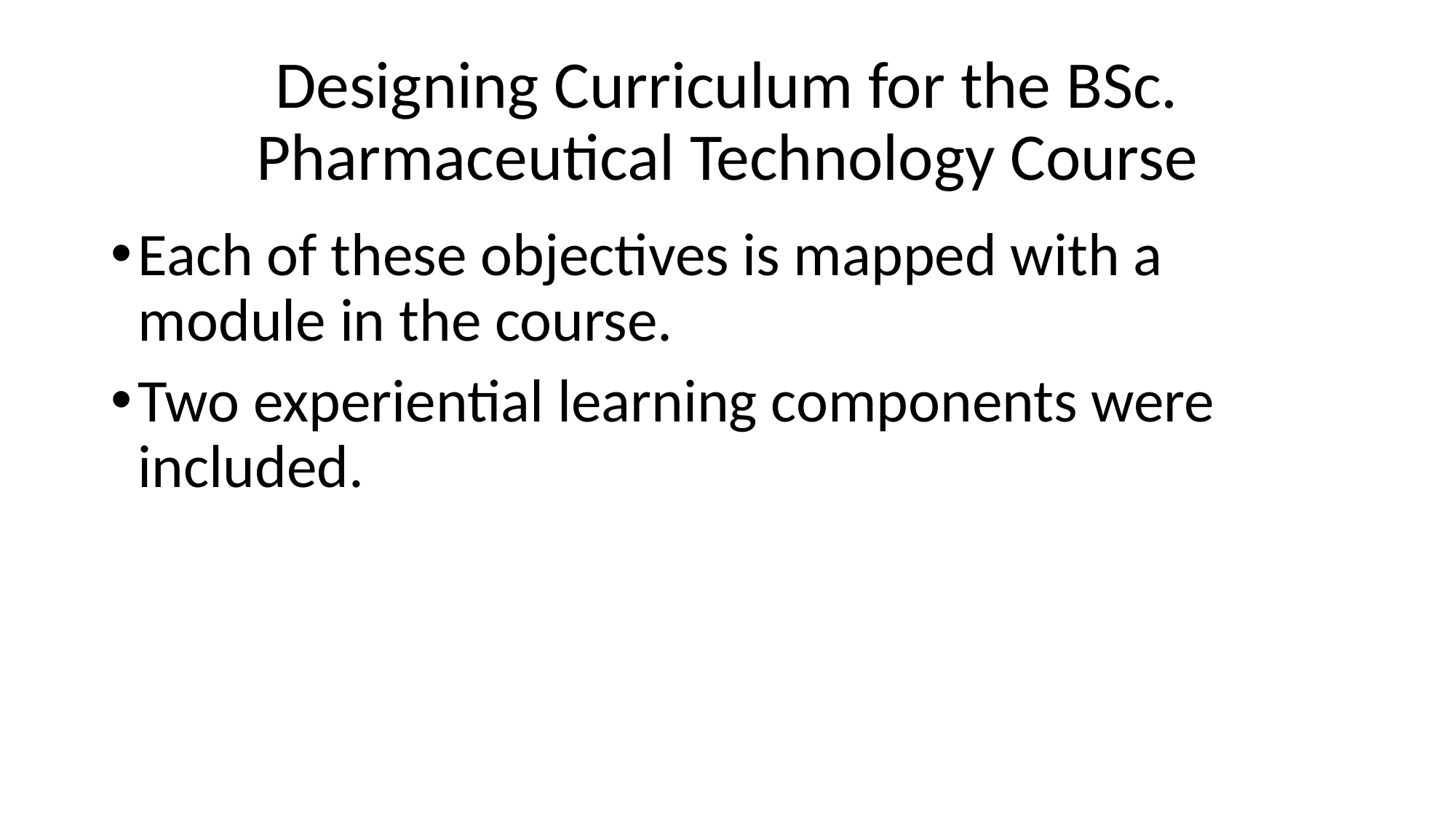

# Designing Curriculum for the BSc. Pharmaceutical Technology Course
Each of these objectives is mapped with a module in the course.
Two experiential learning components were included.